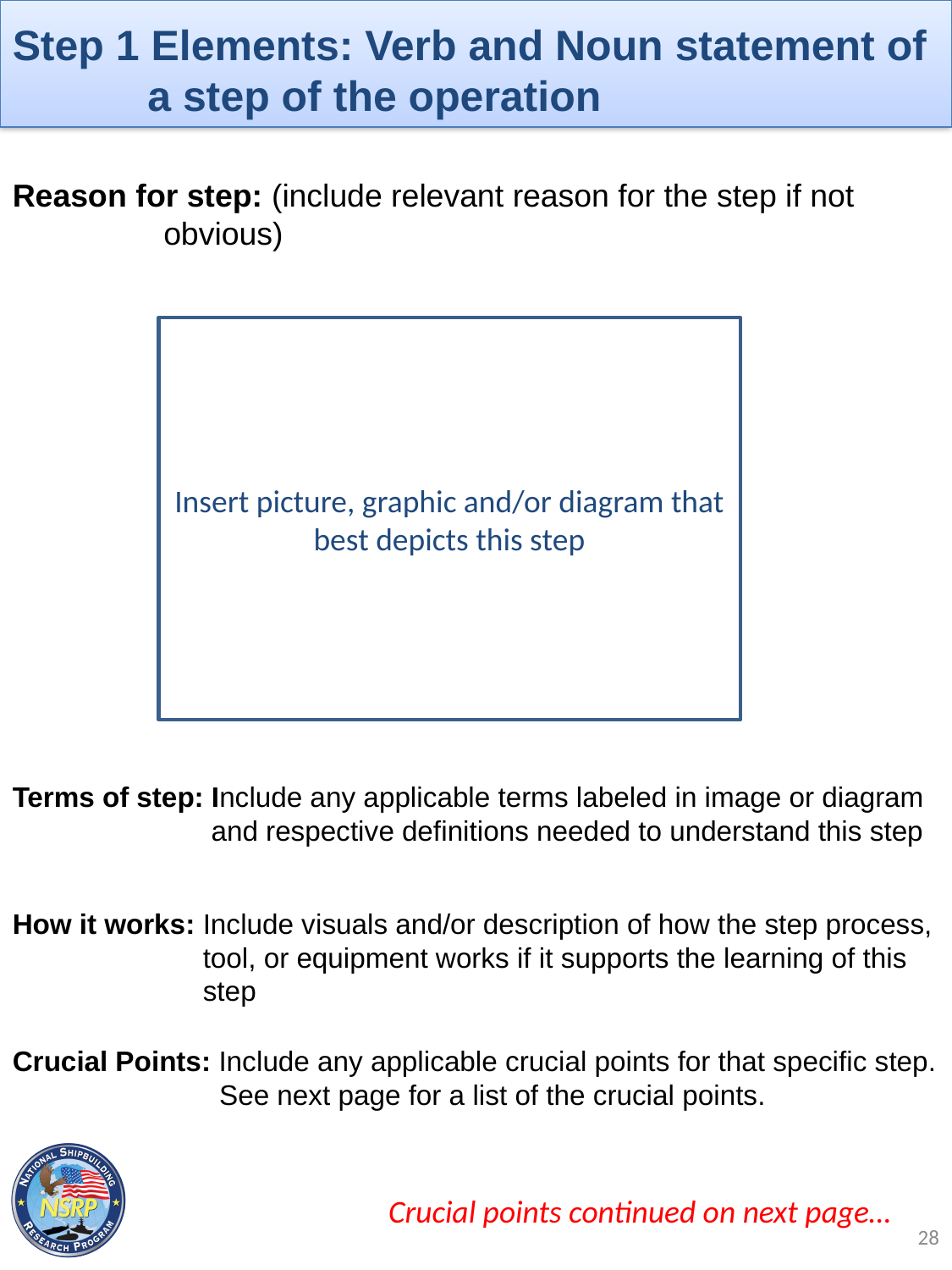

Step 1 Elements: Verb and Noun statement of a step of the operation
Reason for step: (include relevant reason for the step if not  obvious)
Insert picture, graphic and/or diagram that best depicts this step
Terms of step: Include any applicable terms labeled in image or diagram and respective definitions needed to understand this step
How it works: Include visuals and/or description of how the step process, tool, or equipment works if it supports the learning of this step
Crucial Points: Include any applicable crucial points for that specific step. See next page for a list of the crucial points.
Crucial points continued on next page…
28